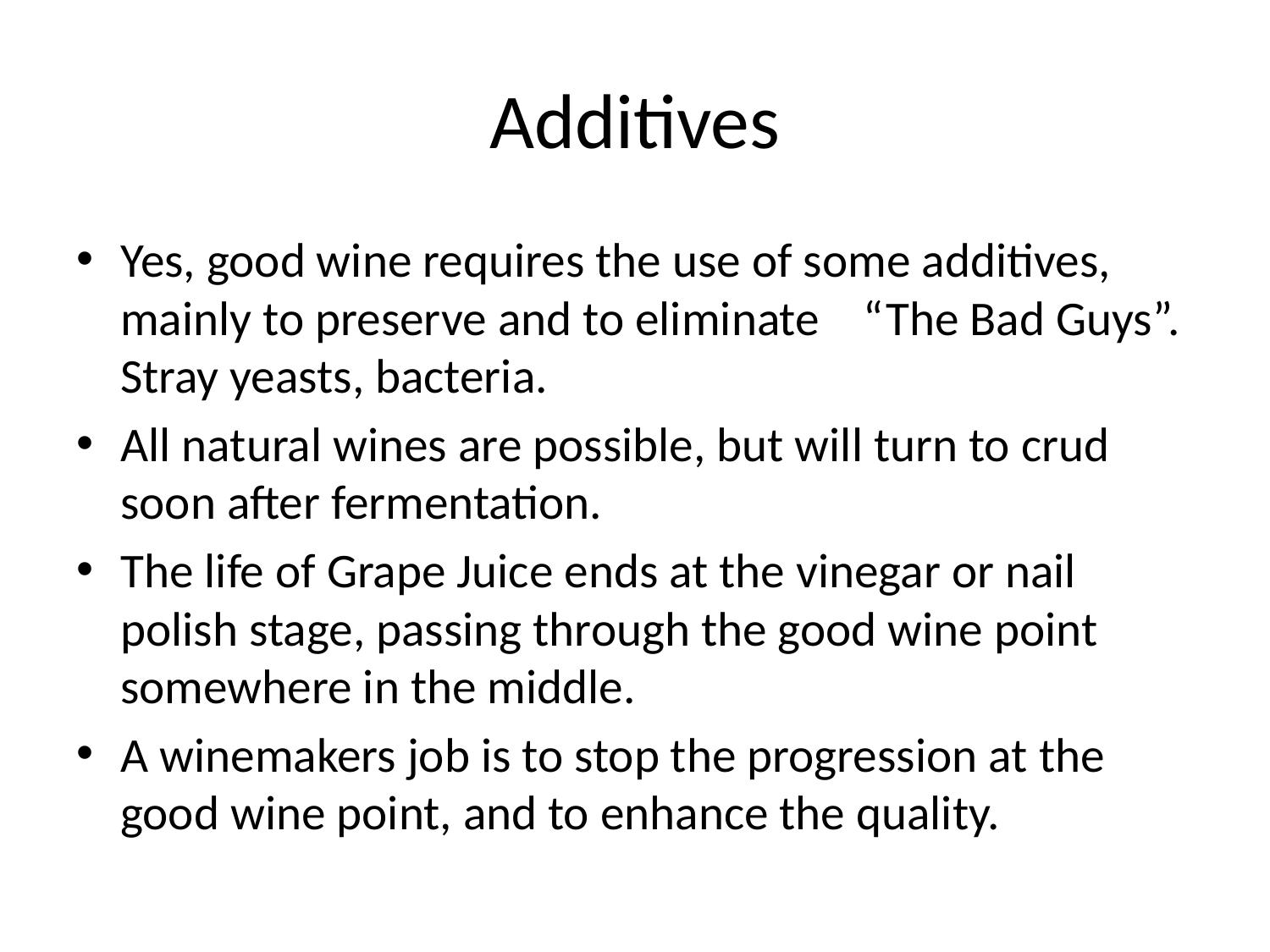

# Additives
Yes, good wine requires the use of some additives, mainly to preserve and to eliminate    “The Bad Guys”. Stray yeasts, bacteria.
All natural wines are possible, but will turn to crud soon after fermentation.
The life of Grape Juice ends at the vinegar or nail polish stage, passing through the good wine point somewhere in the middle.
A winemakers job is to stop the progression at the good wine point, and to enhance the quality.